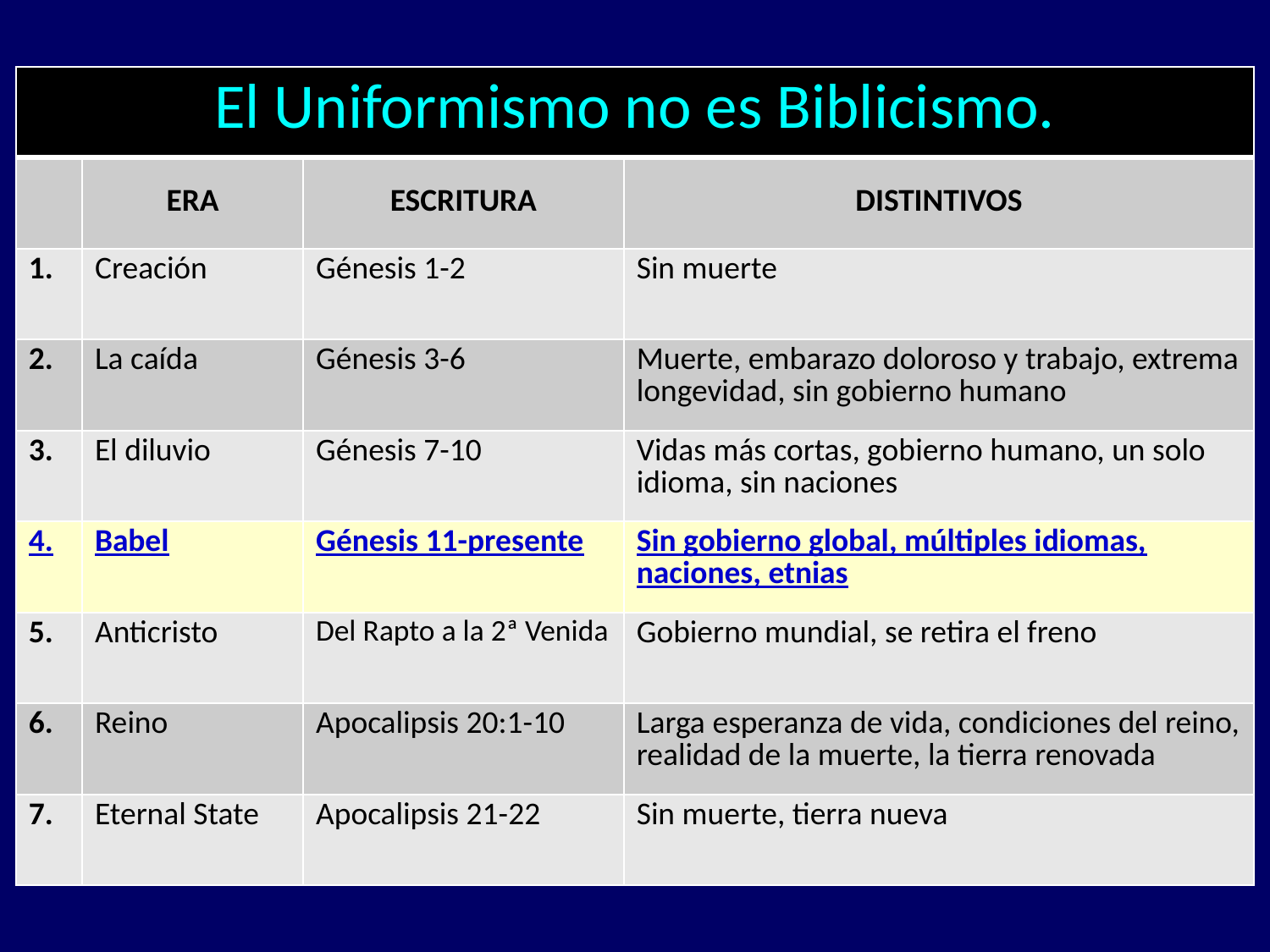

| El Uniformismo no es Biblicismo. |  |  |  |
| --- | --- | --- | --- |
|  | ERA | ESCRITURA | DISTINTIVOS |
| 1. | Creación | Génesis 1-2 | Sin muerte |
| 2. | La caída | Génesis 3-6 | Muerte, embarazo doloroso y trabajo, extrema longevidad, sin gobierno humano |
| 3. | El diluvio | Génesis 7-10 | Vidas más cortas, gobierno humano, un solo idioma, sin naciones |
| 4. | Babel | Génesis 11-presente | Sin gobierno global, múltiples idiomas, naciones, etnias |
| 5. | Anticristo | Del Rapto a la 2ª Venida | Gobierno mundial, se retira el freno |
| 6. | Reino | Apocalipsis 20:1-10 | Larga esperanza de vida, condiciones del reino, realidad de la muerte, la tierra renovada |
| 7. | Eternal State | Apocalipsis 21-22 | Sin muerte, tierra nueva |